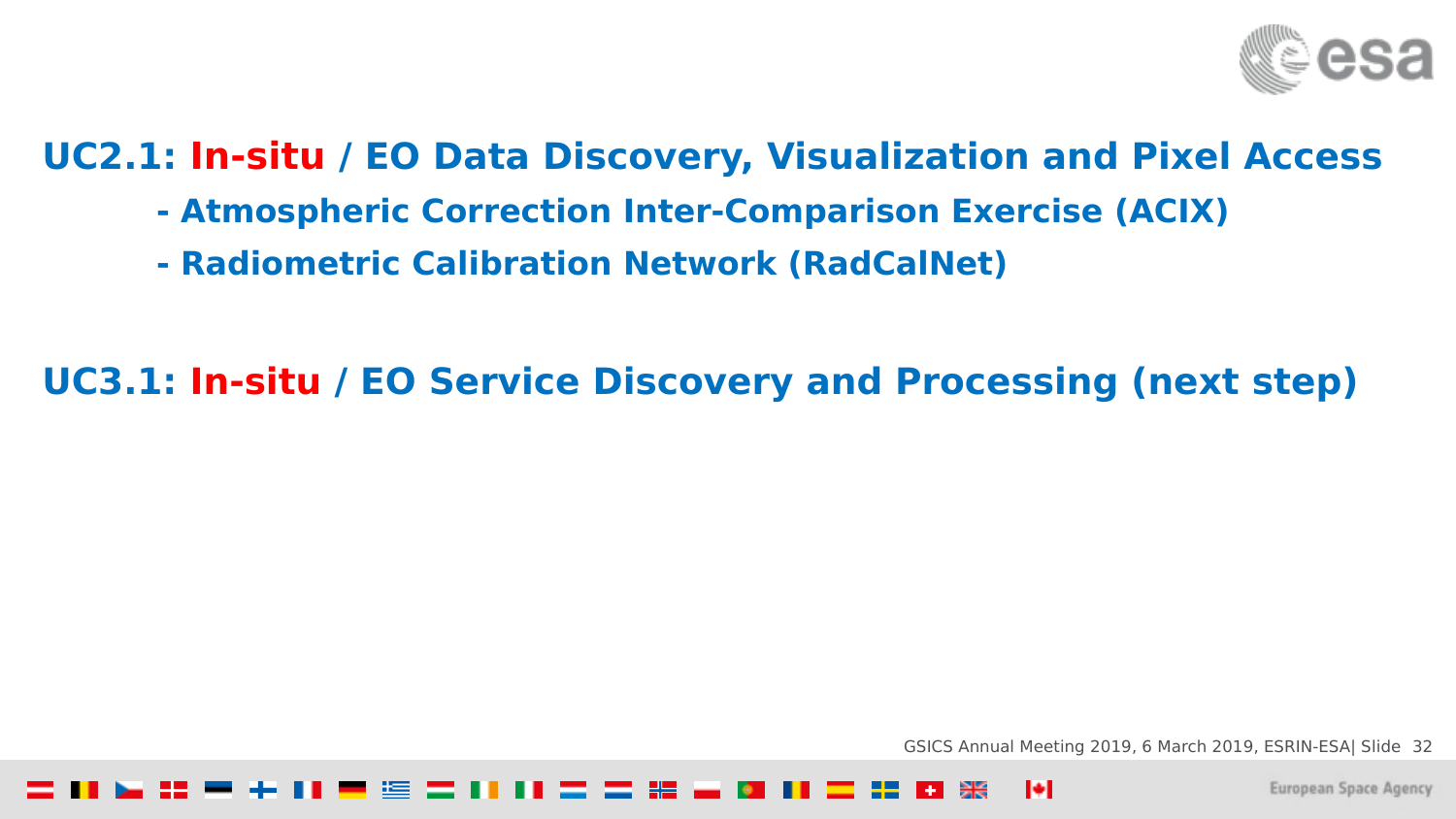

UC2.1: In-situ / EO Data Discovery, Visualization and Pixel Access
- Atmospheric Correction Inter-Comparison Exercise (ACIX)
- Radiometric Calibration Network (RadCalNet)

UC3.1: In-situ / EO Service Discovery and Processing (next step)